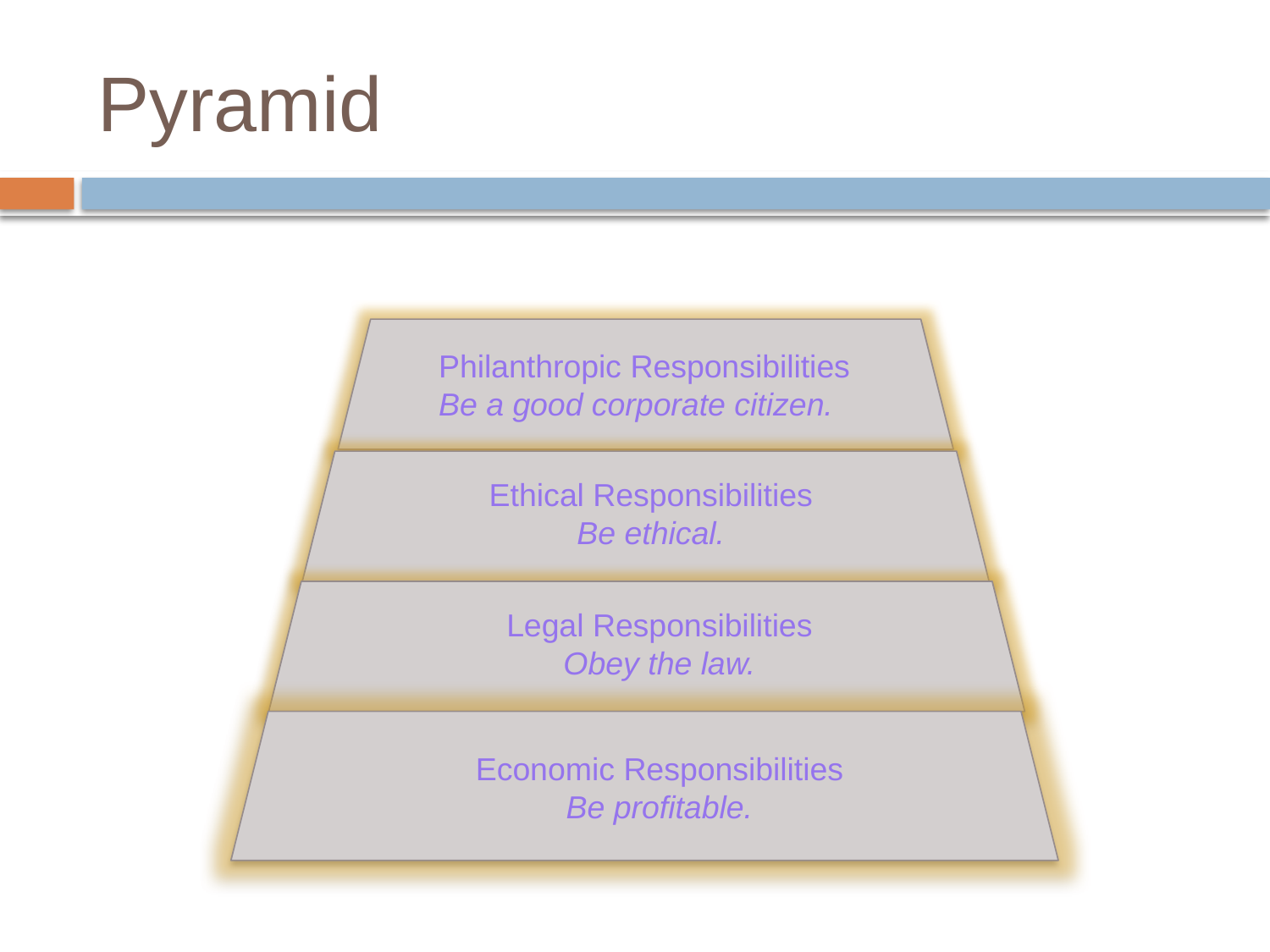

# Pyramid

Philanthropic Responsibilities
Be a good corporate citizen.

Ethical Responsibilities
Be ethical.

Legal Responsibilities
Obey the law.

Economic Responsibilities
Be profitable.